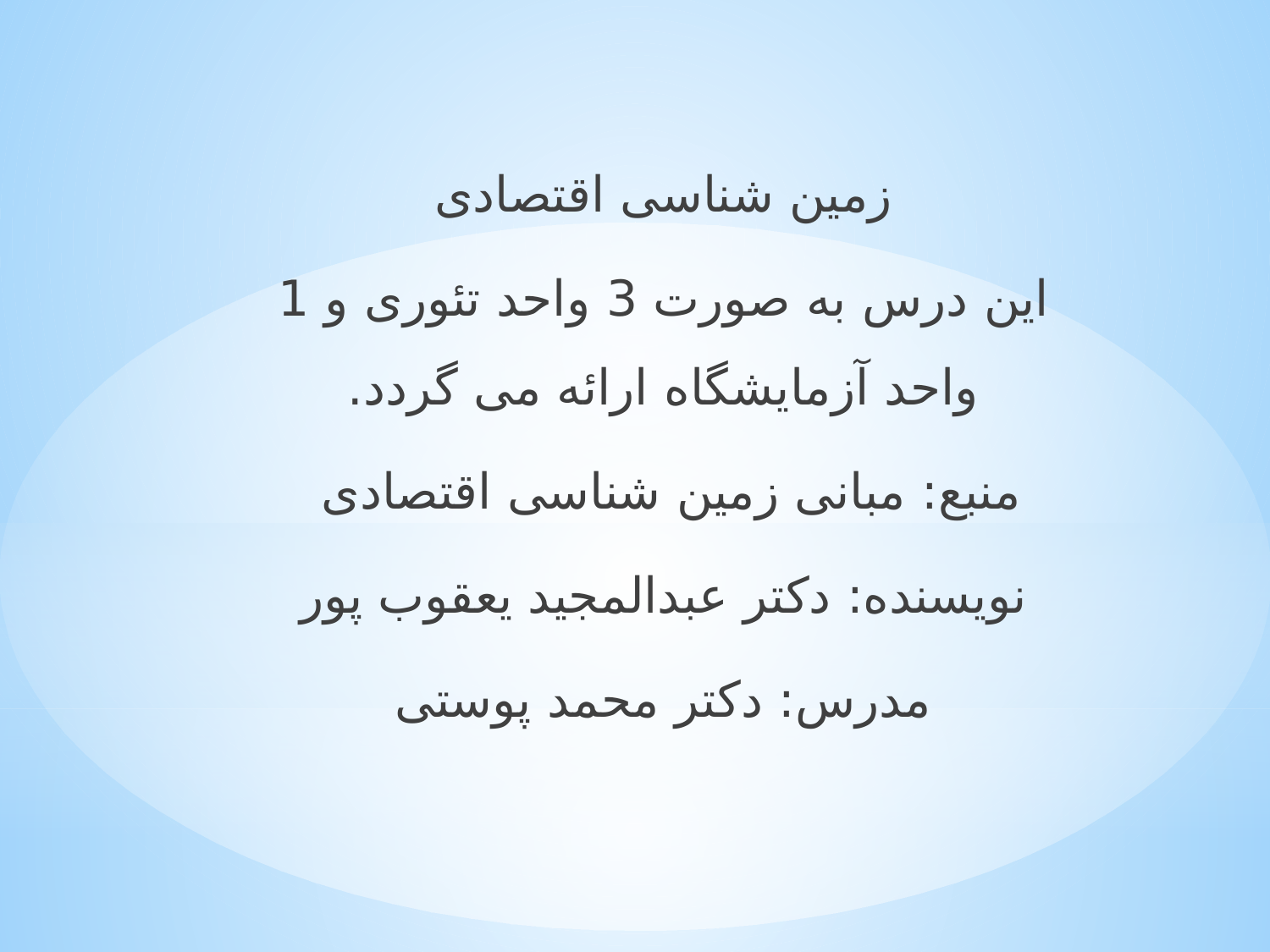

زمین شناسی اقتصادی
این درس به صورت 3 واحد تئوری و 1 واحد آزمایشگاه ارائه می گردد.
منبع: مبانی زمین شناسی اقتصادی
نویسنده: دکتر عبدالمجید یعقوب پور
مدرس: دکتر محمد پوستی